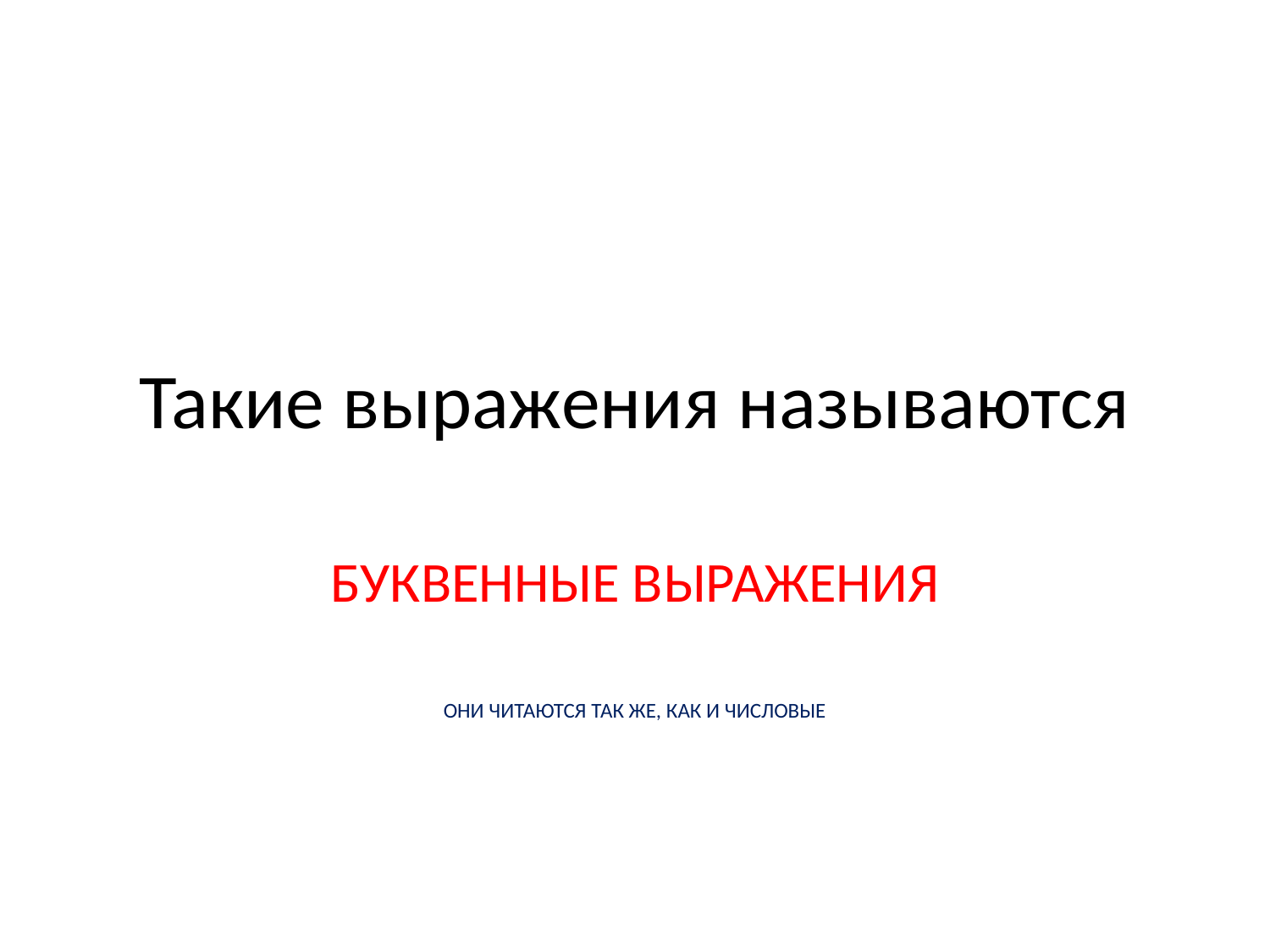

# Такие выражения называются
БУКВЕННЫЕ ВЫРАЖЕНИЯ

ОНИ ЧИТАЮТСЯ ТАК ЖЕ, КАК И ЧИСЛОВЫЕ